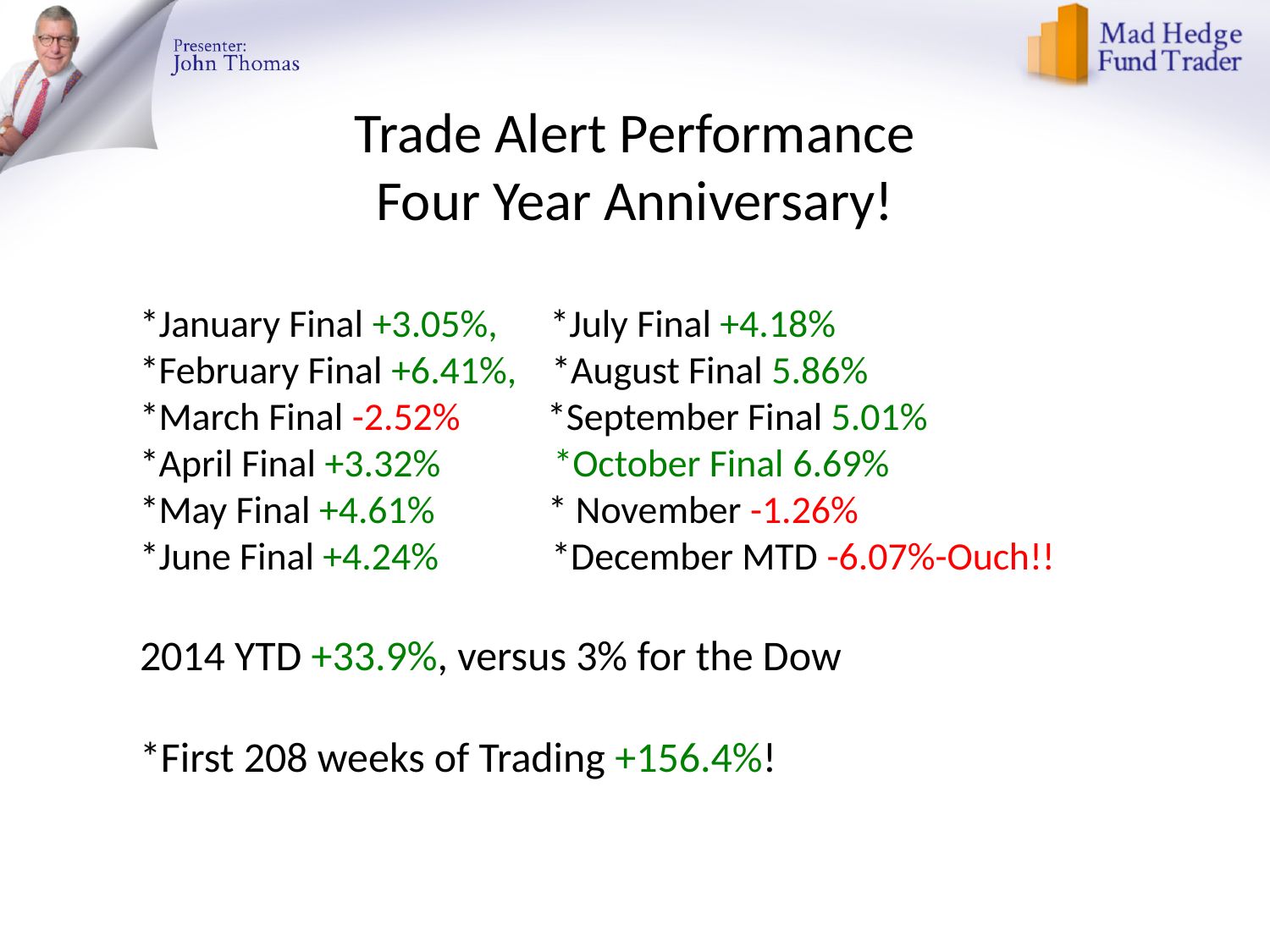

# Trade Alert Performance Four Year Anniversary!
*January Final +3.05%,      *July Final +4.18%
*February Final +6.41%,    *August Final 5.86%
*March Final -2.52%          *September Final 5.01%
*April Final +3.32%             *October Final 6.69%
*May Final +4.61%             * November -1.26%
*June Final +4.24%             *December MTD -6.07%-Ouch!!
2014 YTD +33.9%, versus 3% for the Dow

*First 208 weeks of Trading +156.4%!